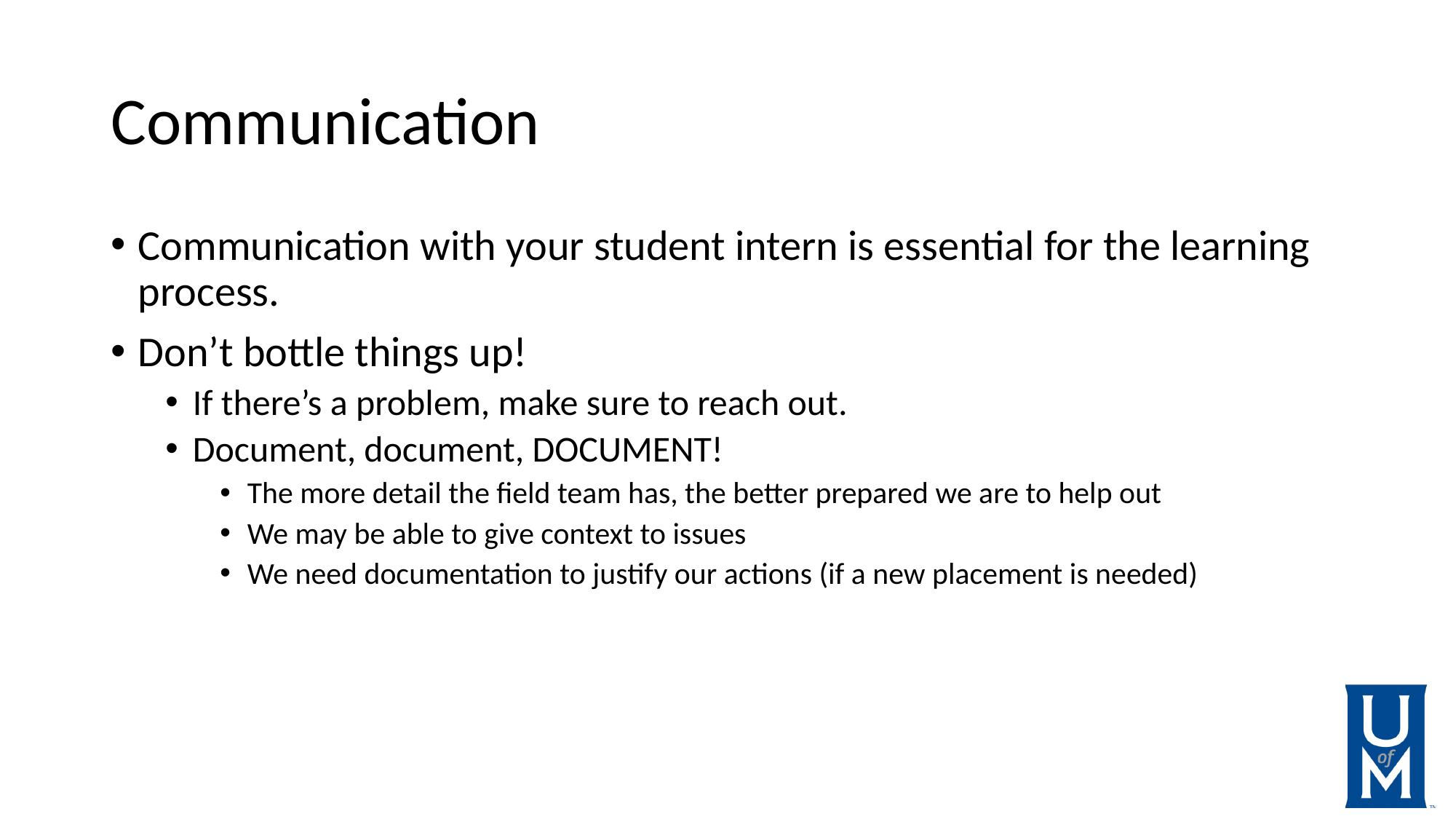

# Communication
Communication with your student intern is essential for the learning process.
Don’t bottle things up!
If there’s a problem, make sure to reach out.
Document, document, DOCUMENT!
The more detail the field team has, the better prepared we are to help out
We may be able to give context to issues
We need documentation to justify our actions (if a new placement is needed)